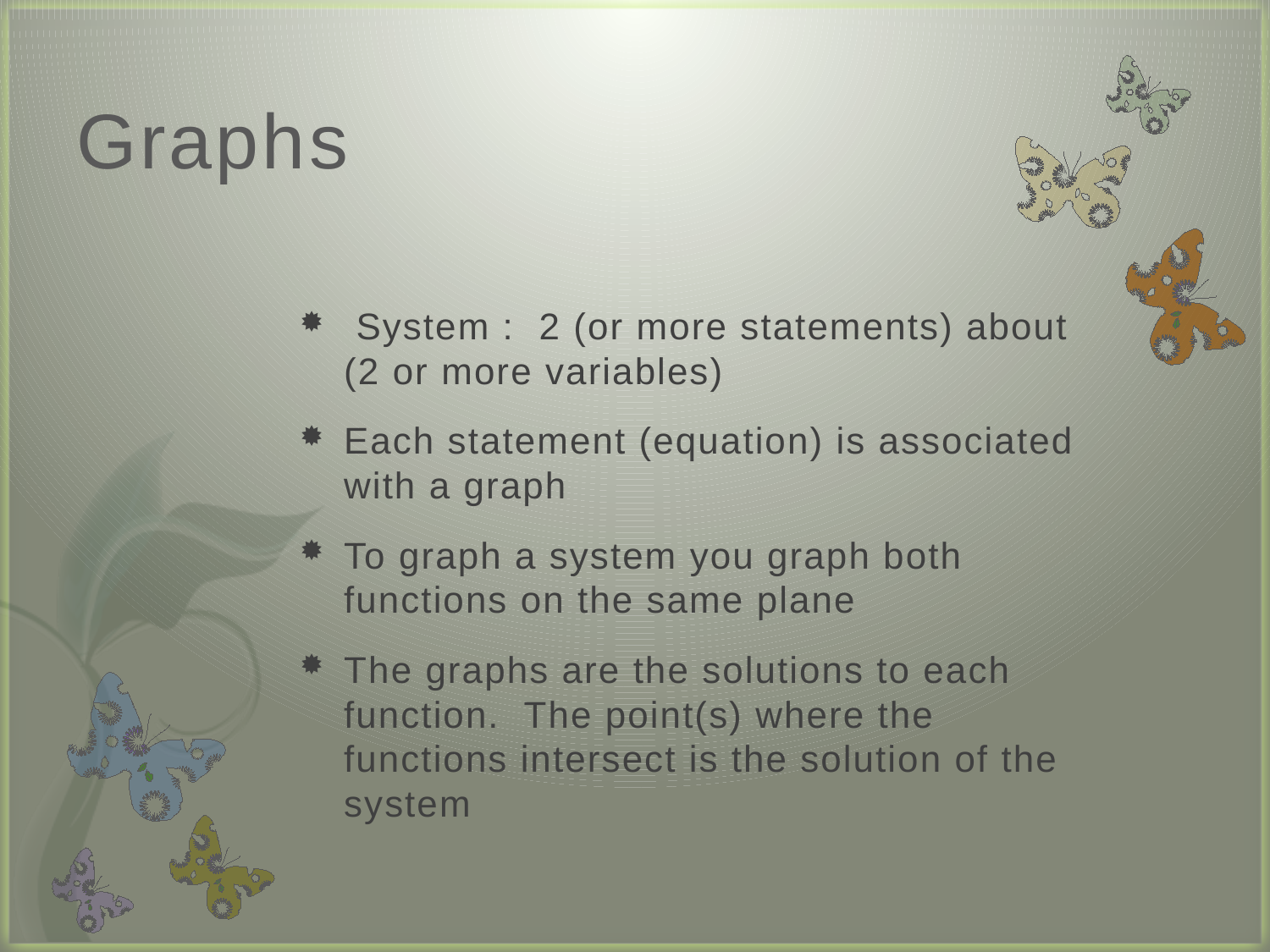

# Graphs
 System :  2 (or more statements) about (2 or more variables)
Each statement (equation) is associated with a graph
To graph a system you graph both functions on the same plane
The graphs are the solutions to each function.  The point(s) where the functions intersect is the solution of the system